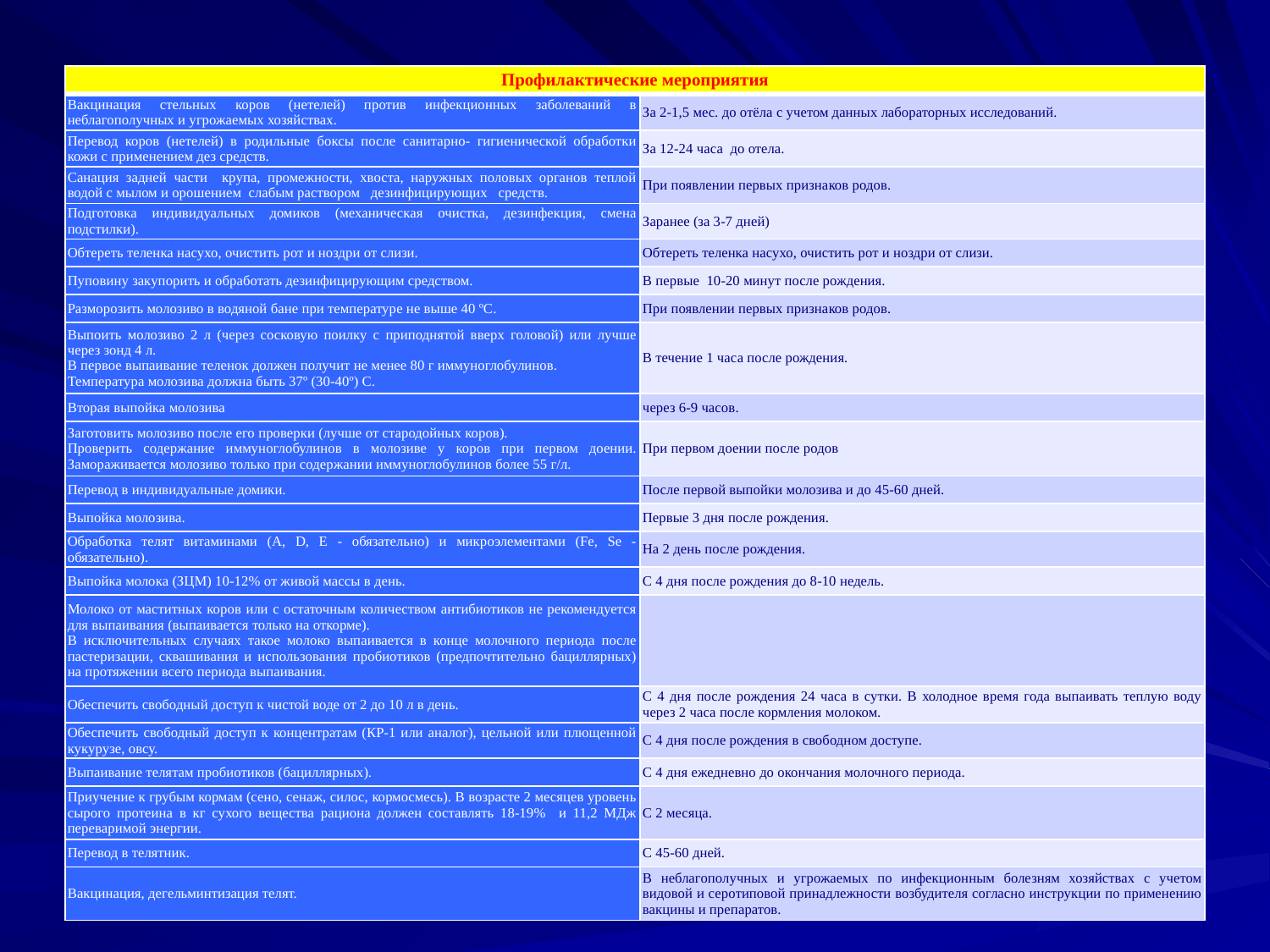

| Профилактические мероприятия |  |
| --- | --- |
| Вакцинация стельных коров (нетелей) против инфекционных заболеваний в неблагополучных и угрожаемых хозяйствах. | За 2-1,5 мес. до отёла с учетом данных лабораторных исследований. |
| Перевод коров (нетелей) в родильные боксы после санитарно- гигиенической обработки кожи с применением дез средств. | За 12-24 часа до отела. |
| Санация задней части крупа, промежности, хвоста, наружных половых органов теплой водой с мылом и орошением слабым раствором дезинфицирующих средств. | При появлении первых призна­ков родов. |
| Подготовка индивидуальных домиков (механическая очистка, дезинфекция, смена подстилки). | Заранее (за 3-7 дней) |
| Обтереть теленка насухо, очистить рот и ноздри от слизи. | Обтереть теленка насухо, очистить рот и ноздри от слизи. |
| Пуповину закупорить и обработать дезинфицирующим средством. | В первые 10-20 минут после рождения. |
| Разморозить молозиво в водяной бане при температуре не выше 40 ºС. | При появлении первых призна­ков родов. |
| Выпоить молозиво 2 л (через сосковую поилку с приподнятой вверх головой) или лучше через зонд 4 л. В первое выпаивание теленок должен получит не менее 80 г иммуноглобулинов. Температура молозива должна быть 37º (30-40º) С. | В течение 1 часа после рождения. |
| Вторая выпойка молозива | через 6-9 часов. |
| Заготовить молозиво после его проверки (лучше от стародойных коров). Проверить содержание иммуноглобулинов в молозиве у коров при первом доении. Замораживается молозиво только при содержании иммуноглобулинов более 55 г/л. | При первом доении после родов |
| Перевод в индивидуальные домики. | После первой выпойки молозива и до 45-60 дней. |
| Выпойка молозива. | Первые 3 дня после рождения. |
| Обработка телят витаминами (A, D, E - обязательно) и микроэлементами (Fe, Se - обязательно). | На 2 день после рождения. |
| Выпойка молока (ЗЦМ) 10-12% от живой массы в день. | С 4 дня после рождения до 8-10 недель. |
| Молоко от маститных коров или с остаточным количеством антибиотиков не рекомендуется для выпаивания (выпаивается только на откорме). В исключительных случаях такое молоко выпаивается в конце молочного периода после пастеризации, сквашивания и использования пробиотиков (предпочтительно бациллярных) на протяжении всего периода выпаивания. |  |
| Обеспечить свободный доступ к чистой воде от 2 до 10 л в день. | С 4 дня после рождения 24 часа в сутки. В холодное время года выпаивать теплую воду через 2 часа после кормления молоком. |
| Обеспечить свободный доступ к концентратам (КР-1 или аналог), цельной или плющенной кукурузе, овсу. | С 4 дня после рождения в свободном доступе. |
| Выпаивание телятам пробиотиков (бациллярных). | С 4 дня ежедневно до окончания молочного периода. |
| Приучение к грубым кормам (сено, сенаж, силос, кормосмесь). В возрасте 2 месяцев уровень сырого протеина в кг сухого вещества рациона должен составлять 18-19% и 11,2 МДж переваримой энергии. | С 2 месяца. |
| Перевод в телятник. | С 45-60 дней. |
| Вакцинация, дегельминтизация телят. | В неблагополучных и угрожаемых по инфекционным болезням хозяйствах с учетом видовой и серотиповой принадлежности возбудителя согласно инструкции по применению вакцины и препаратов. |